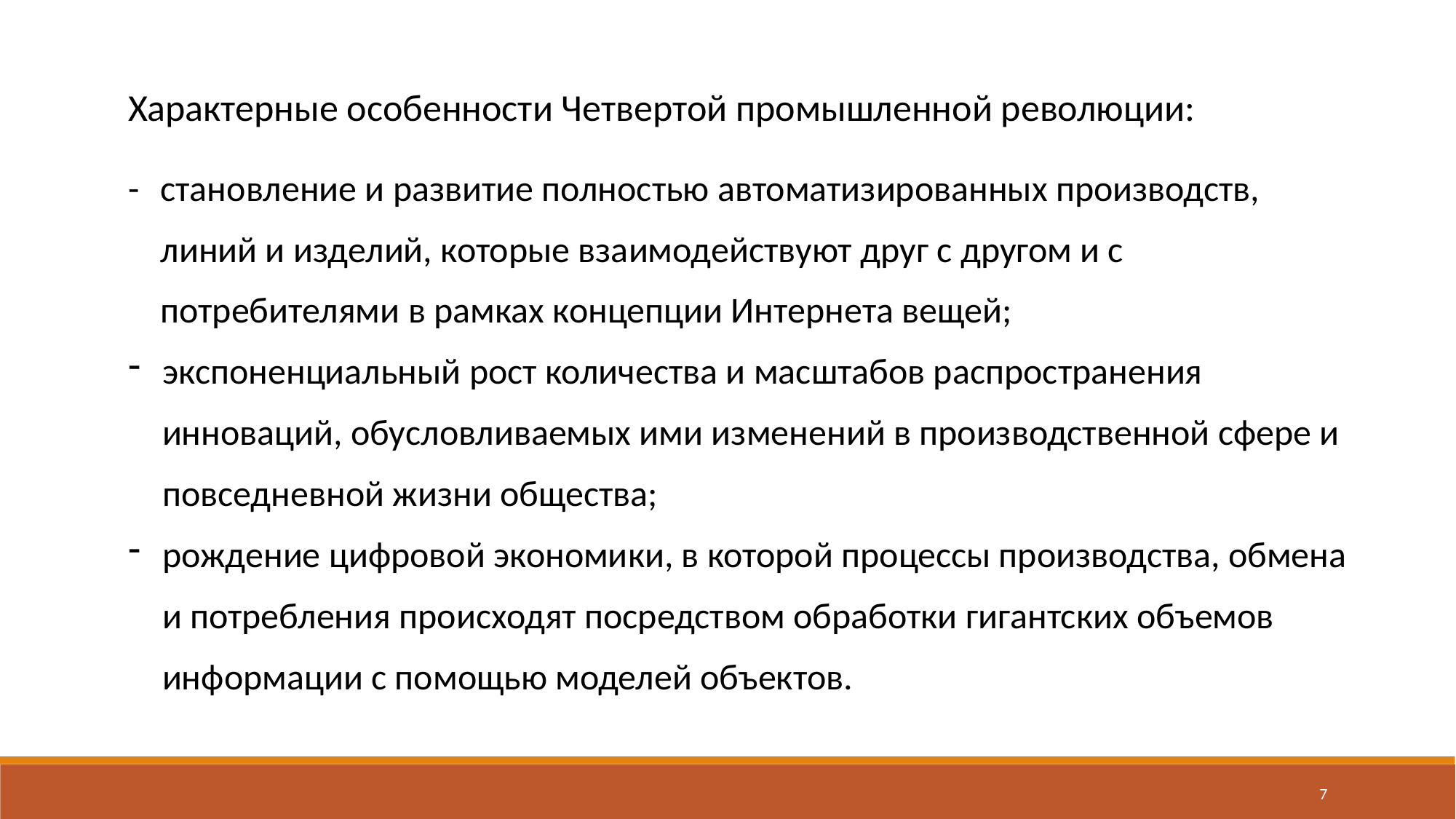

Характерные особенности Четвертой промышленной революции:
- 	становление и развитие полностью автоматизированных производств, линий и изделий, которые взаимодействуют друг с другом и с потребителями в рамках концепции Интернета вещей;
экспоненциальный рост количества и масштабов распространения инноваций, обусловливаемых ими изменений в производственной сфере и повседневной жизни общества;
рождение цифровой экономики, в которой процессы производства, обмена и потребления происходят посредством обработки гигантских объемов информации с помощью моделей объектов.
7